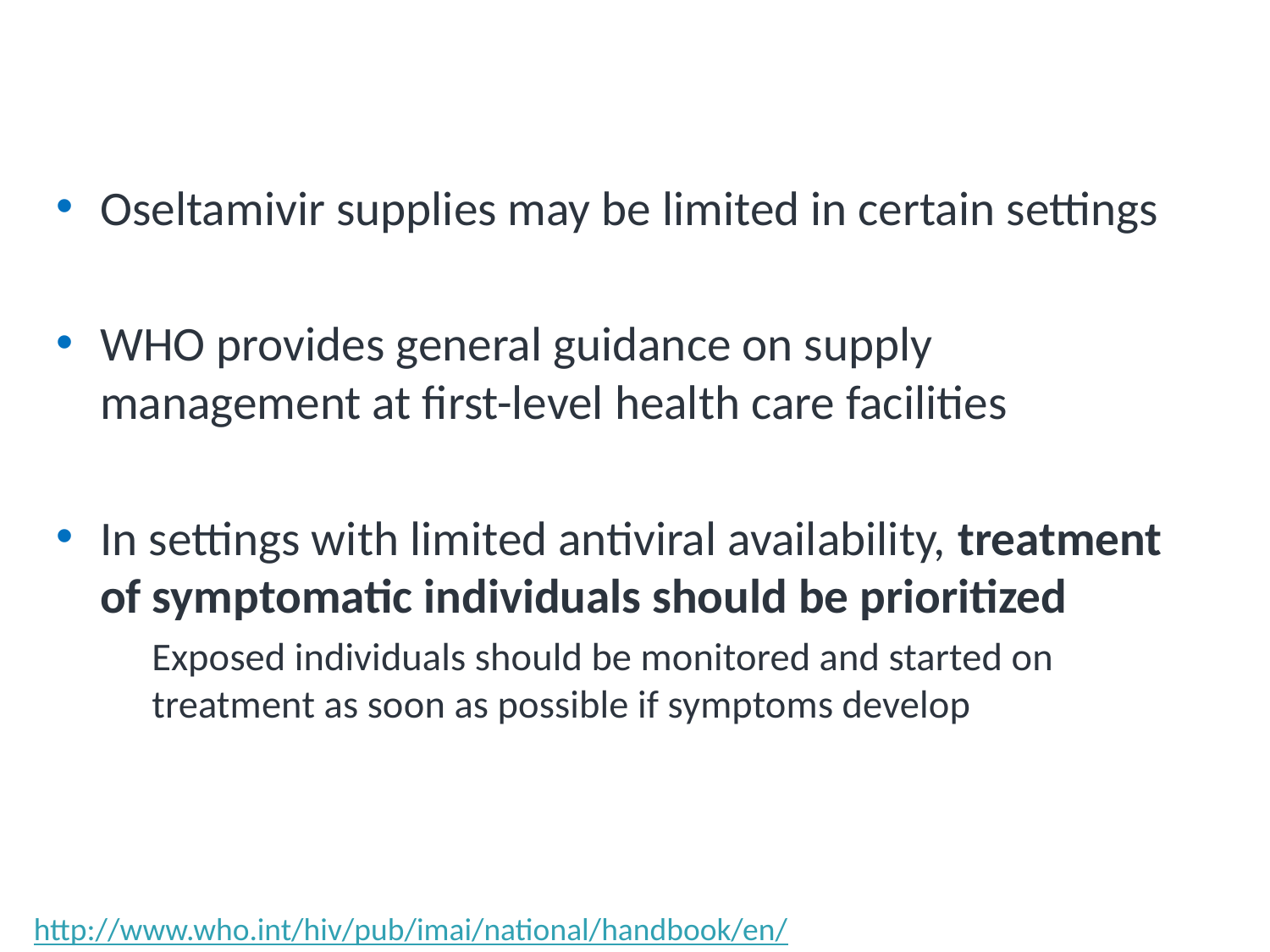

# Settings with limited supplies of oseltamivir
Oseltamivir supplies may be limited in certain settings

WHO provides general guidance on supply management at first-level health care facilities

In settings with limited antiviral availability, treatment of symptomatic individuals should be prioritized
Exposed individuals should be monitored and started on treatment as soon as possible if symptoms develop

http://www.who.int/hiv/pub/imai/national/handbook/en/